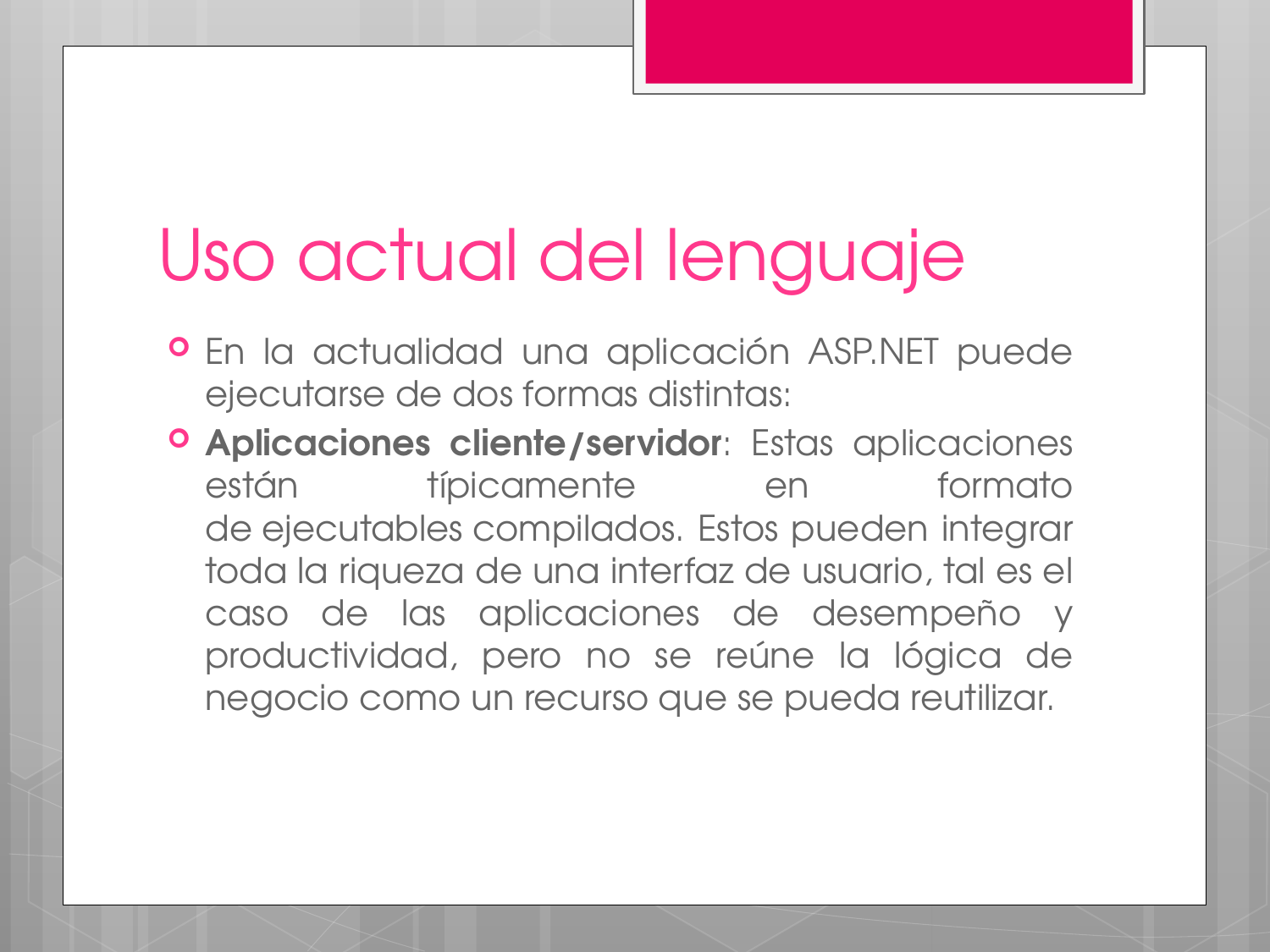

# Uso actual del lenguaje
En la actualidad una aplicación ASP.NET puede ejecutarse de dos formas distintas:
Aplicaciones cliente/servidor: Estas aplicaciones están típicamente en formato de ejecutables compilados. Estos pueden integrar toda la riqueza de una interfaz de usuario, tal es el caso de las aplicaciones de desempeño y productividad, pero no se reúne la lógica de negocio como un recurso que se pueda reutilizar.